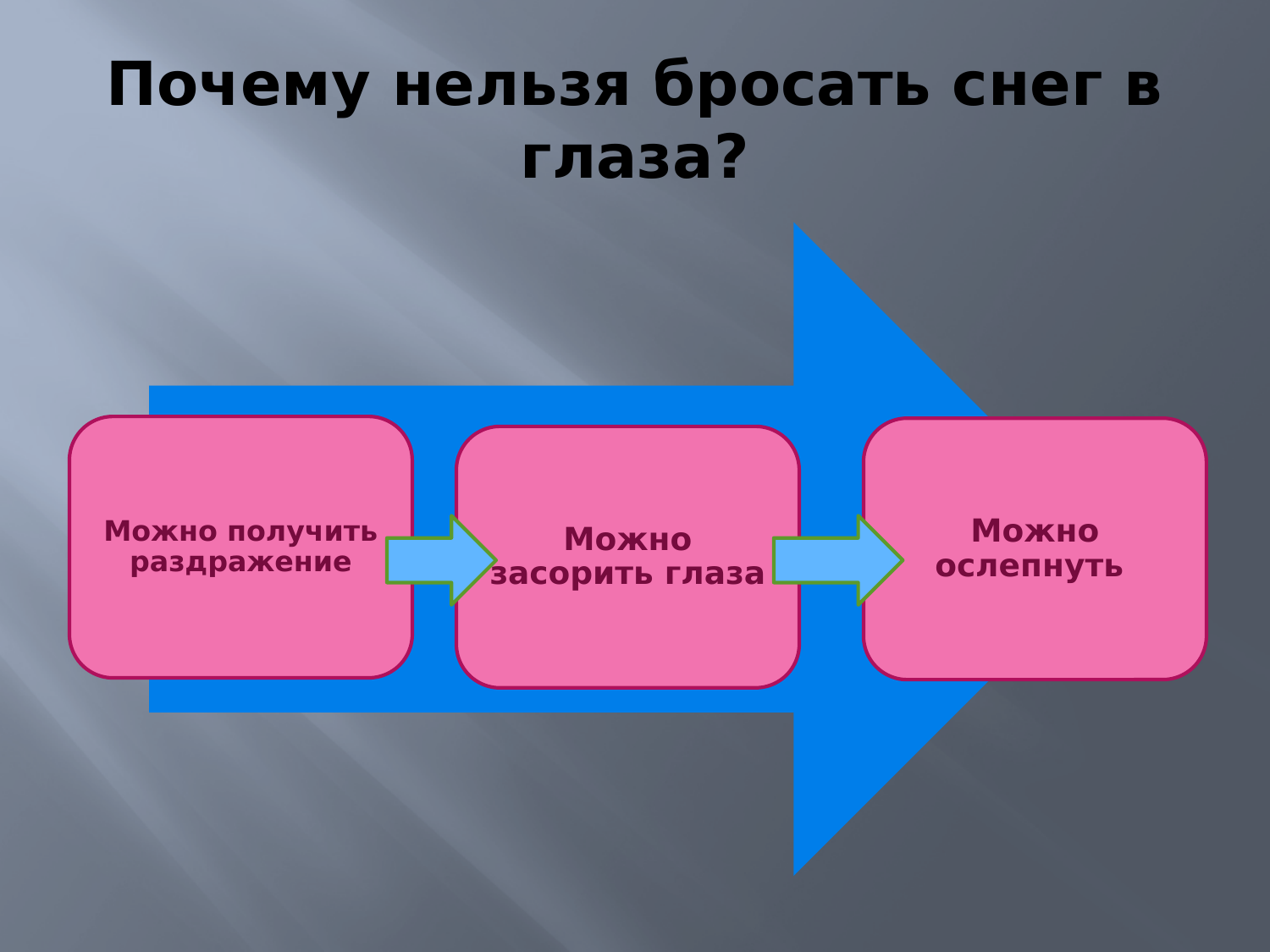

# Почему нельзя бросать снег в глаза?
Можно получить раздражение
Можно засорить глаза
Можно ослепнуть